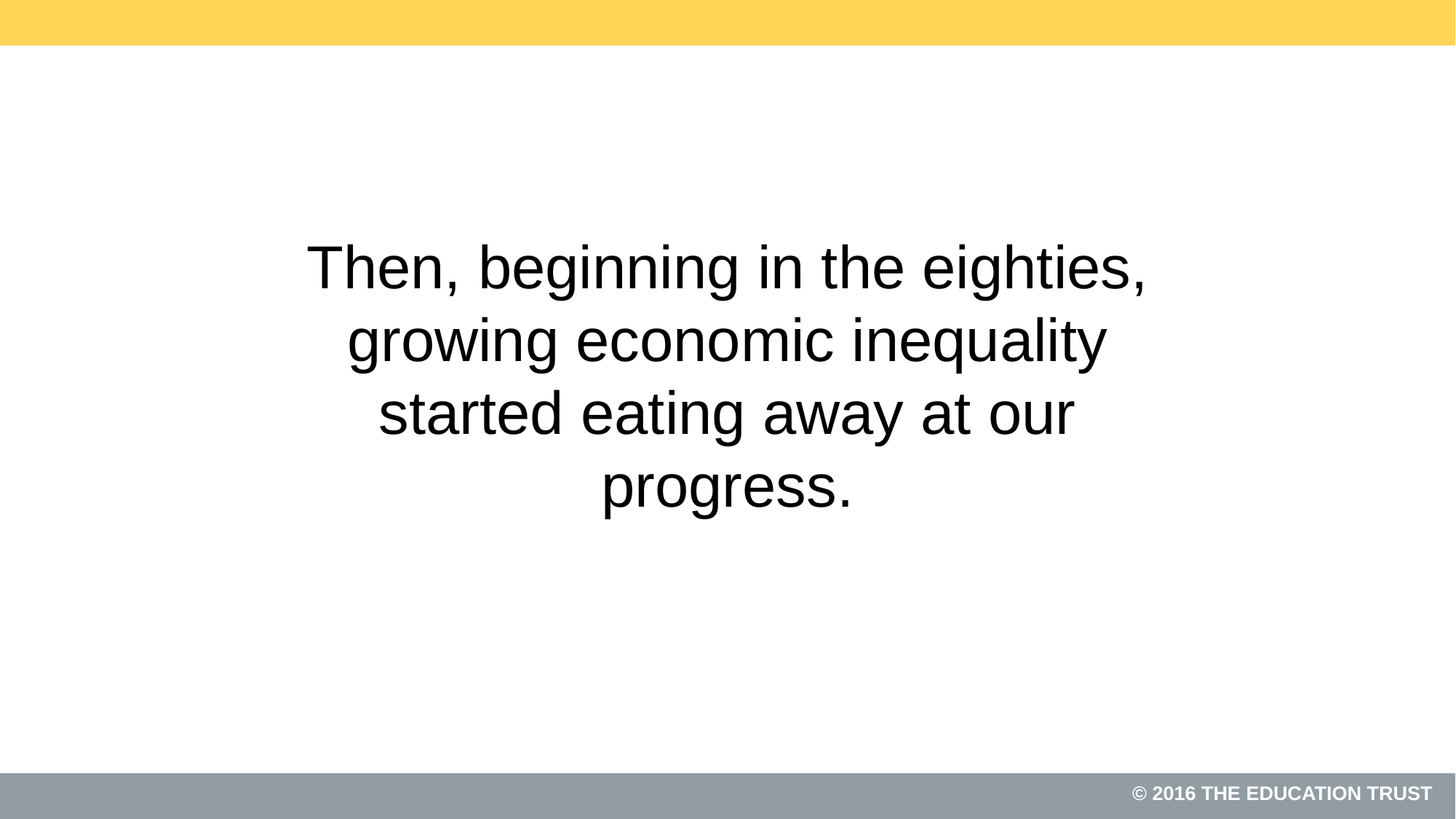

# Then, beginning in the eighties, growing economic inequality started eating away at our progress.